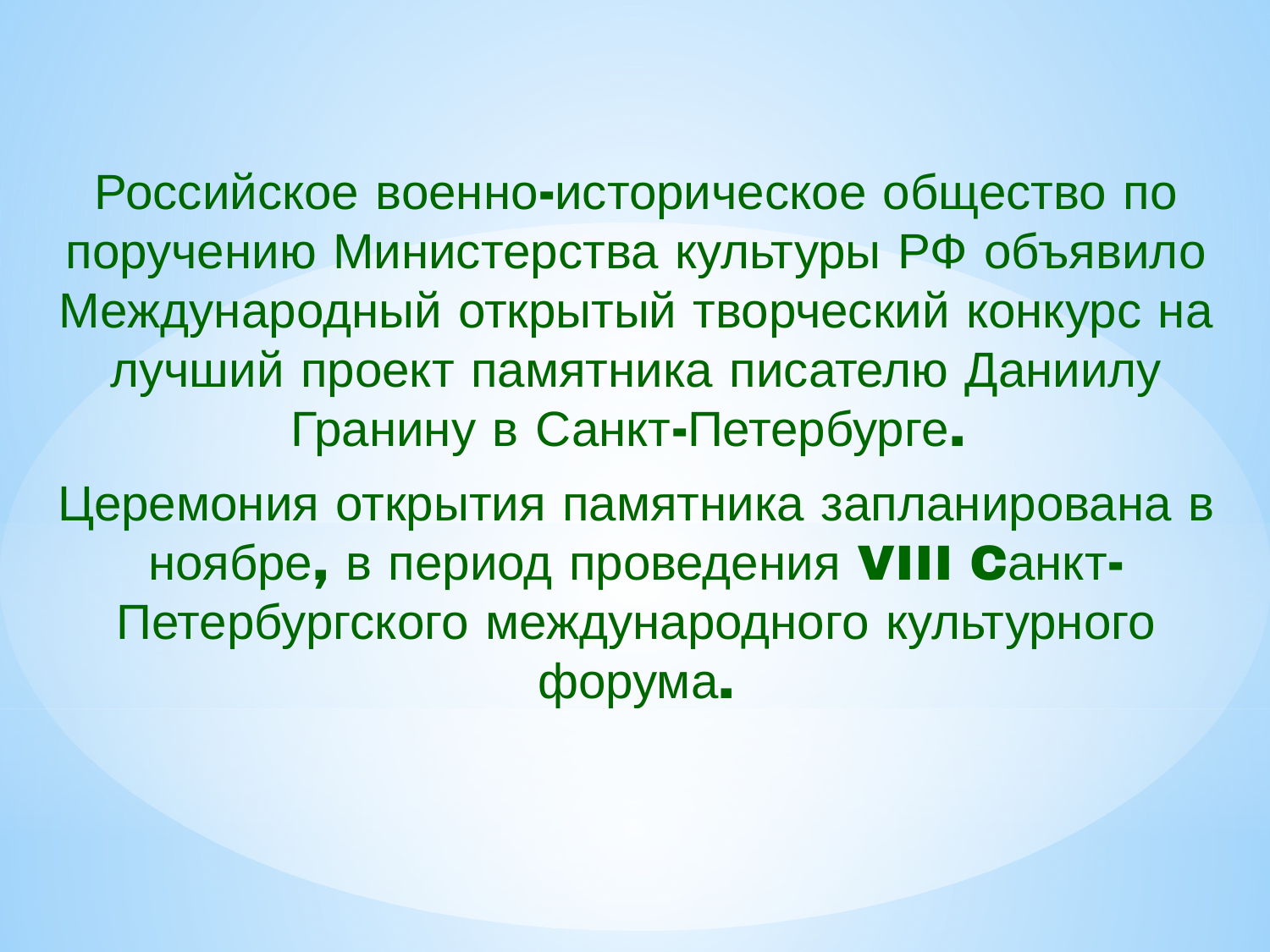

Российское военно-историческое общество по поручению Министерства культуры РФ объявило Международный открытый творческий конкурс на лучший проект памятника писателю Даниилу Гранину в Санкт-Петербурге.
Церемония открытия памятника запланирована в ноябре, в период проведения VIII Cанкт-Петербургского международного культурного форума.